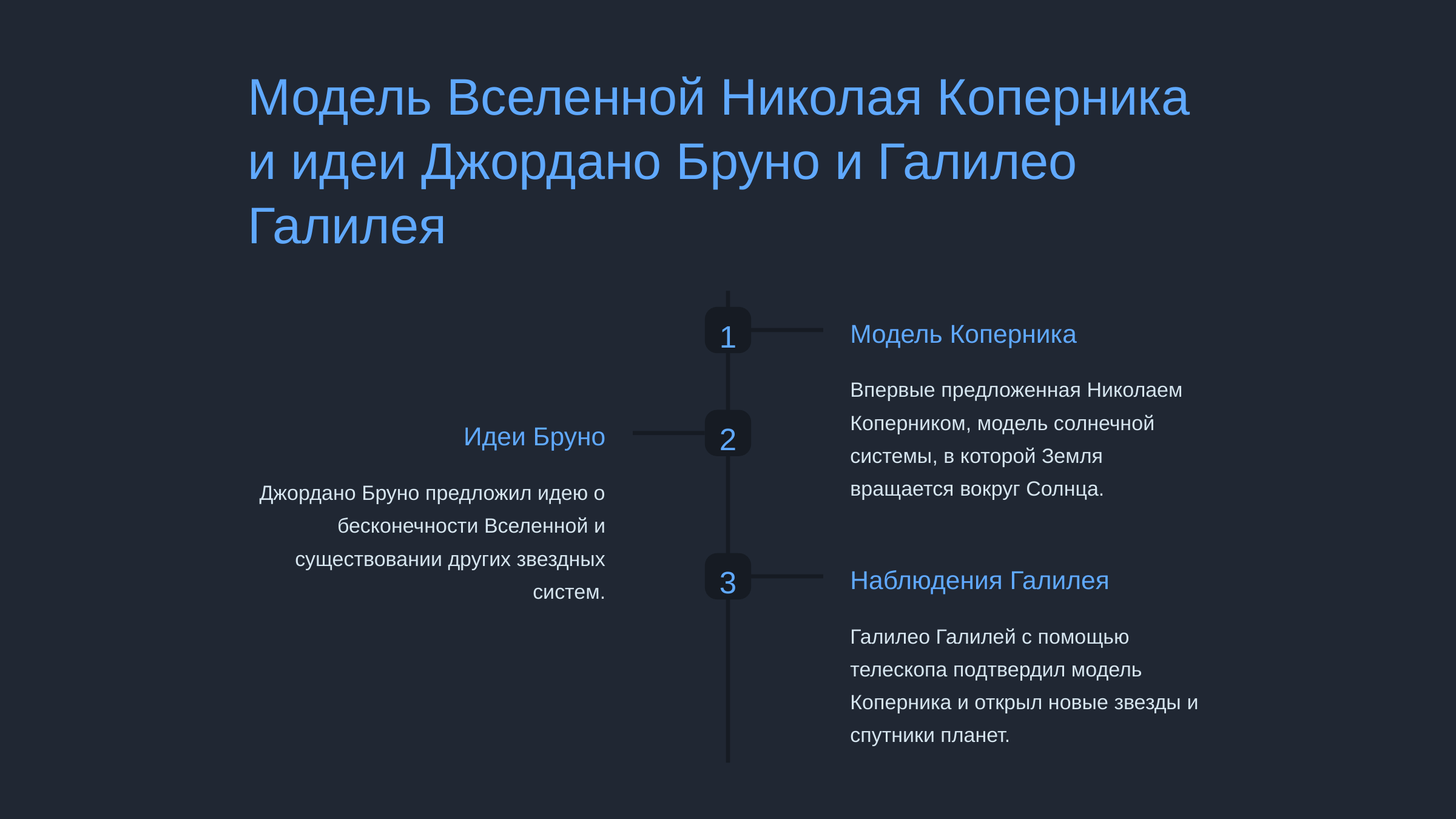

newUROKI.net
Модель Вселенной Николая Коперника и идеи Джордано Бруно и Галилео Галилея

1
Модель Коперника

Впервые предложенная Николаем Коперником, модель солнечной системы, в которой Земля вращается вокруг Солнца.

2
Идеи Бруно

Джордано Бруно предложил идею о бесконечности Вселенной и существовании других звездных систем.

3
Наблюдения Галилея

Галилео Галилей с помощью телескопа подтвердил модель Коперника и открыл новые звезды и спутники планет.